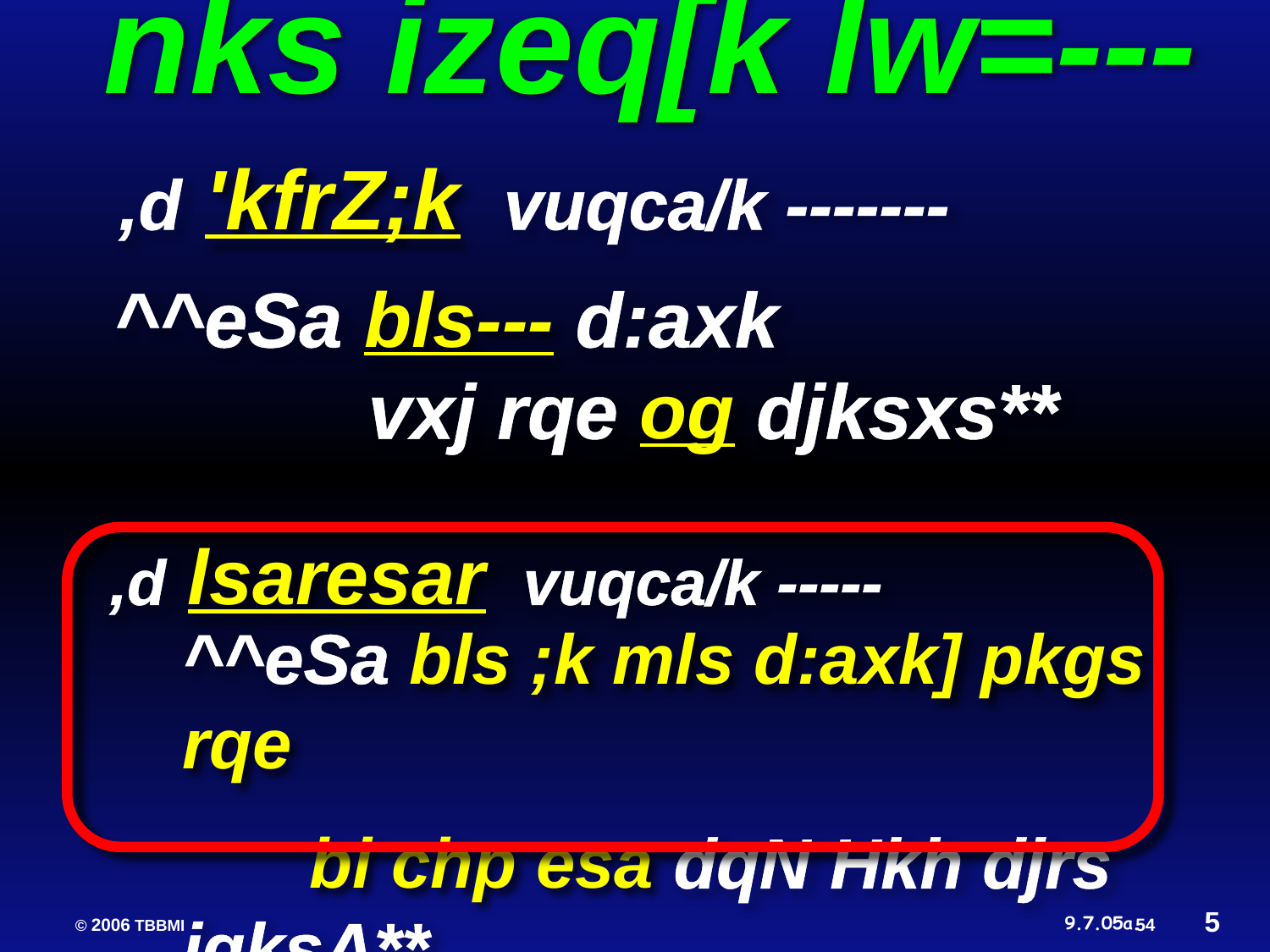

nks izeq[k lw=---
  ,d 'kfrZ;k  vuqca/k -------

^^eSa bls--- d:axk
		vxj rqe og djksxs**
,d lsaresar  vuqca/k -----

^^eSa bls ;k mls d:axk] pkgs rqe
	bl chp esa dqN Hkh djrs jgksA**
5
54